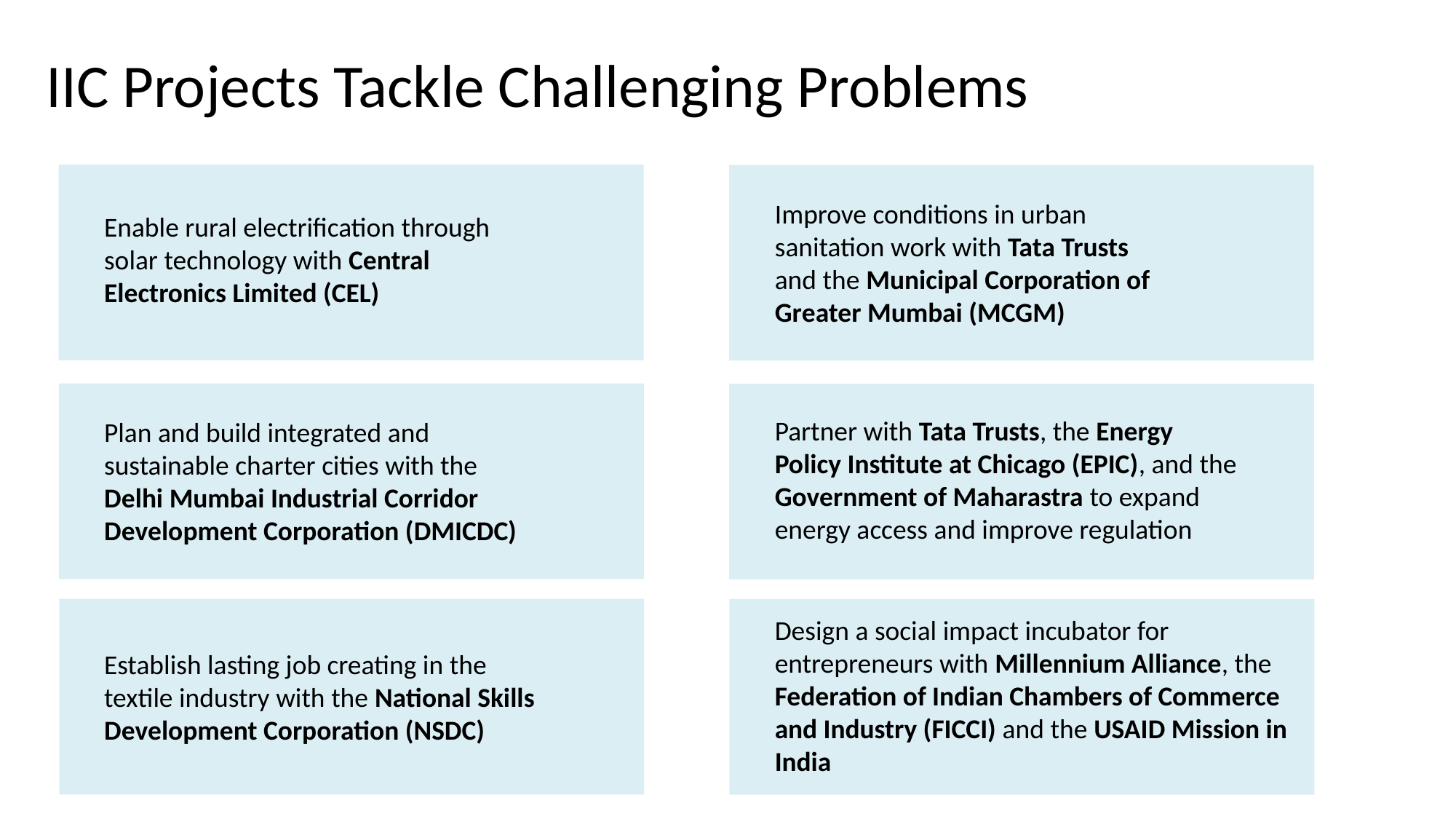

# IIC Projects Tackle Challenging Problems

Improve conditions in urban sanitation work with Tata Trusts and the Municipal Corporation of Greater Mumbai (MCGM)
Enable rural electrification through solar technology with Central Electronics Limited (CEL)

Partner with Tata Trusts, the Energy Policy Institute at Chicago (EPIC), and the Government of Maharastra to expand energy access and improve regulation
Plan and build integrated and sustainable charter cities with the Delhi Mumbai Industrial Corridor Development Corporation (DMICDC)

Design a social impact incubator for entrepreneurs with Millennium Alliance, the Federation of Indian Chambers of Commerce and Industry (FICCI) and the USAID Mission in India
Establish lasting job creating in the textile industry with the National Skills Development Corporation (NSDC)